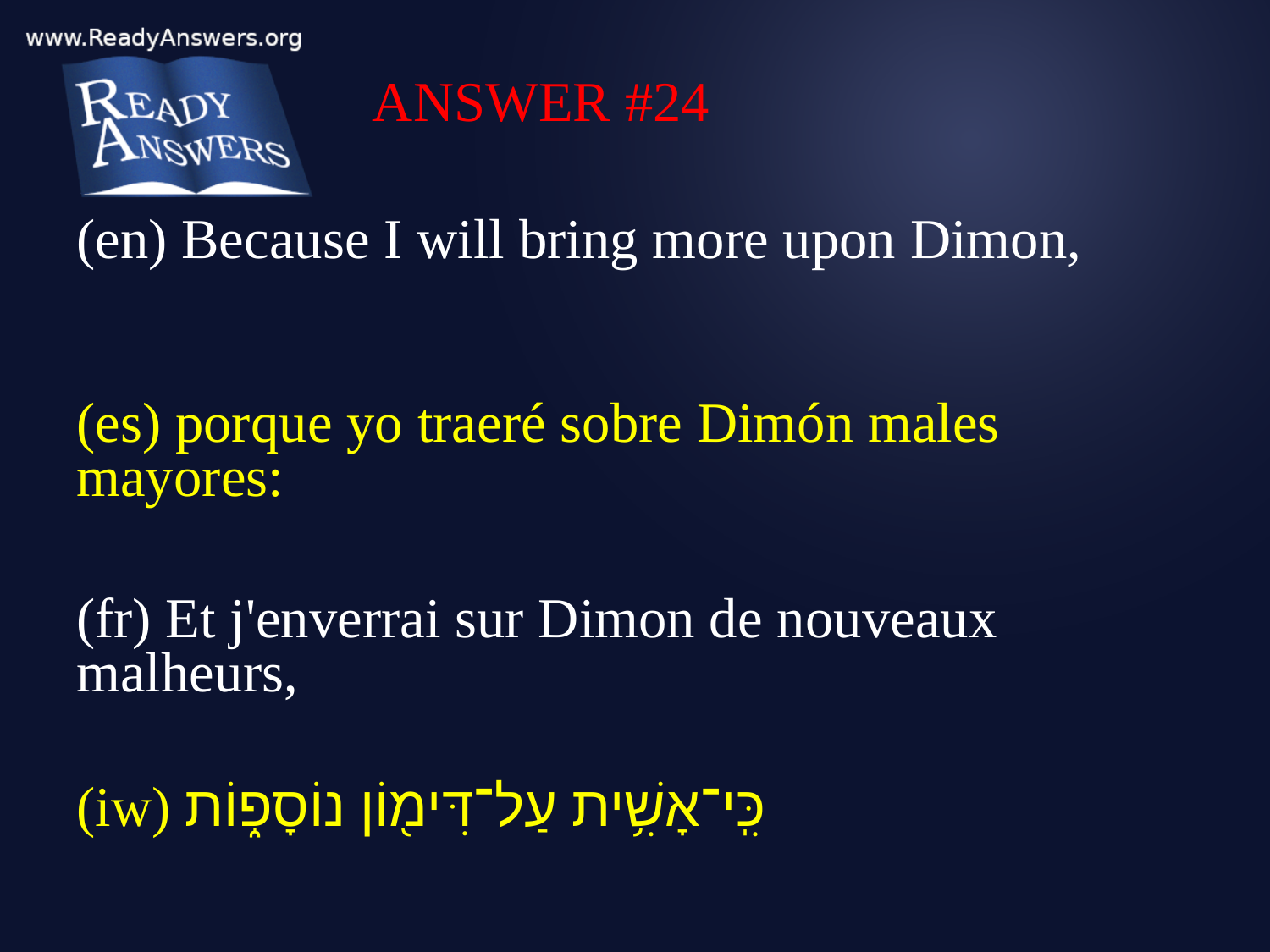

ANSWER #24
(en) Because I will bring more upon Dimon,
(es) porque yo traeré sobre Dimón males mayores:
(fr) Et j'enverrai sur Dimon de nouveaux malheurs,
(iw) כִּֽי־אָשִׁ֥ית עַל־דִּימ֖וֹן נוֹסָפ֑וֹת